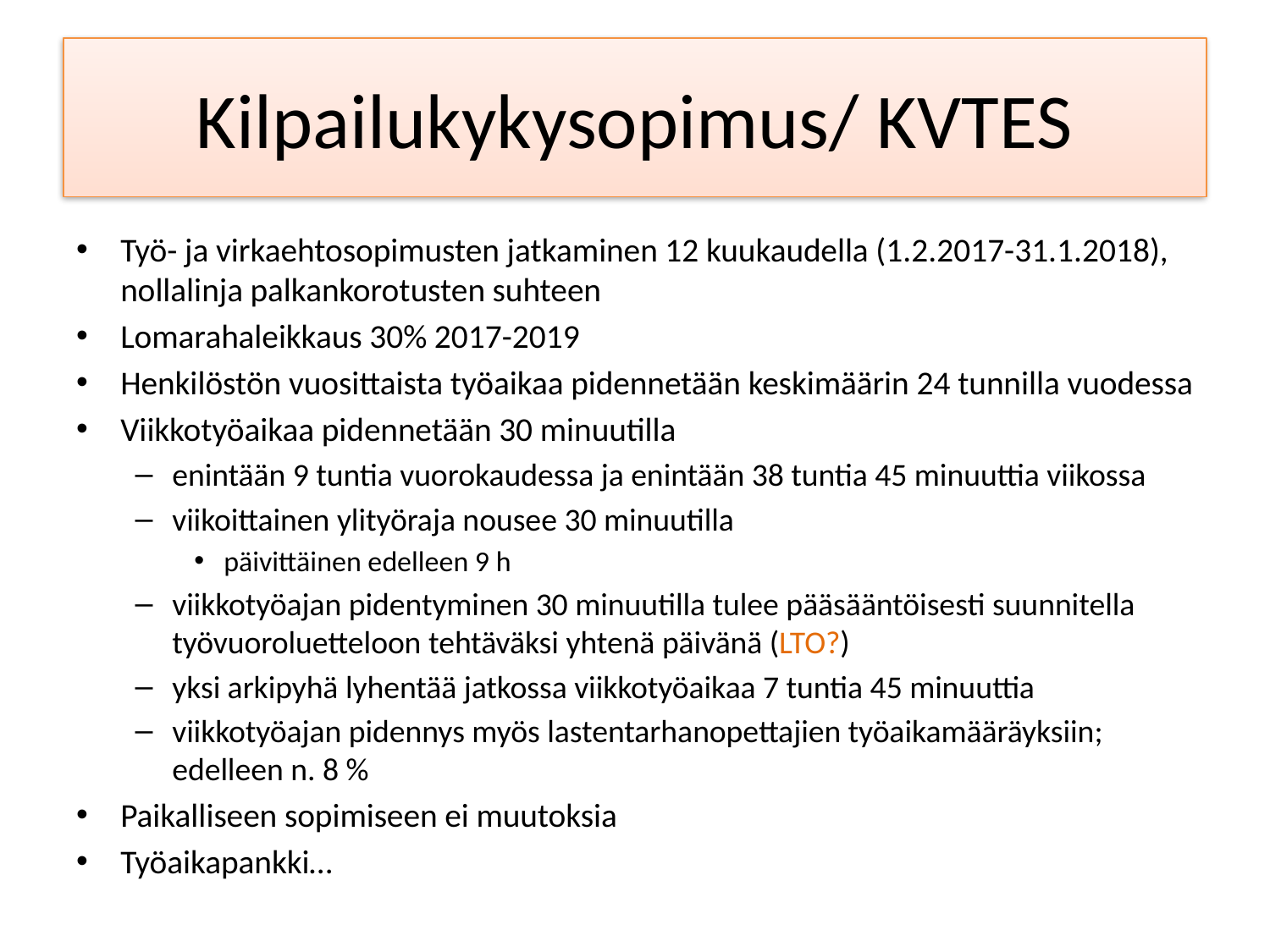

# Kilpailukykysopimus/ KVTES
Työ- ja virkaehtosopimusten jatkaminen 12 kuukaudella (1.2.2017-31.1.2018), nollalinja palkankorotusten suhteen
Lomarahaleikkaus 30% 2017-2019
Henkilöstön vuosittaista työaikaa pidennetään keskimäärin 24 tunnilla vuodessa
Viikkotyöaikaa pidennetään 30 minuutilla
enintään 9 tuntia vuorokaudessa ja enintään 38 tuntia 45 minuuttia viikossa
viikoittainen ylityöraja nousee 30 minuutilla
päivittäinen edelleen 9 h
viikkotyöajan pidentyminen 30 minuutilla tulee pääsääntöisesti suunnitella työvuoroluetteloon tehtäväksi yhtenä päivänä (LTO?)
yksi arkipyhä lyhentää jatkossa viikkotyöaikaa 7 tuntia 45 minuuttia
viikkotyöajan pidennys myös lastentarhanopettajien työaikamääräyksiin; edelleen n. 8 %
Paikalliseen sopimiseen ei muutoksia
Työaikapankki…